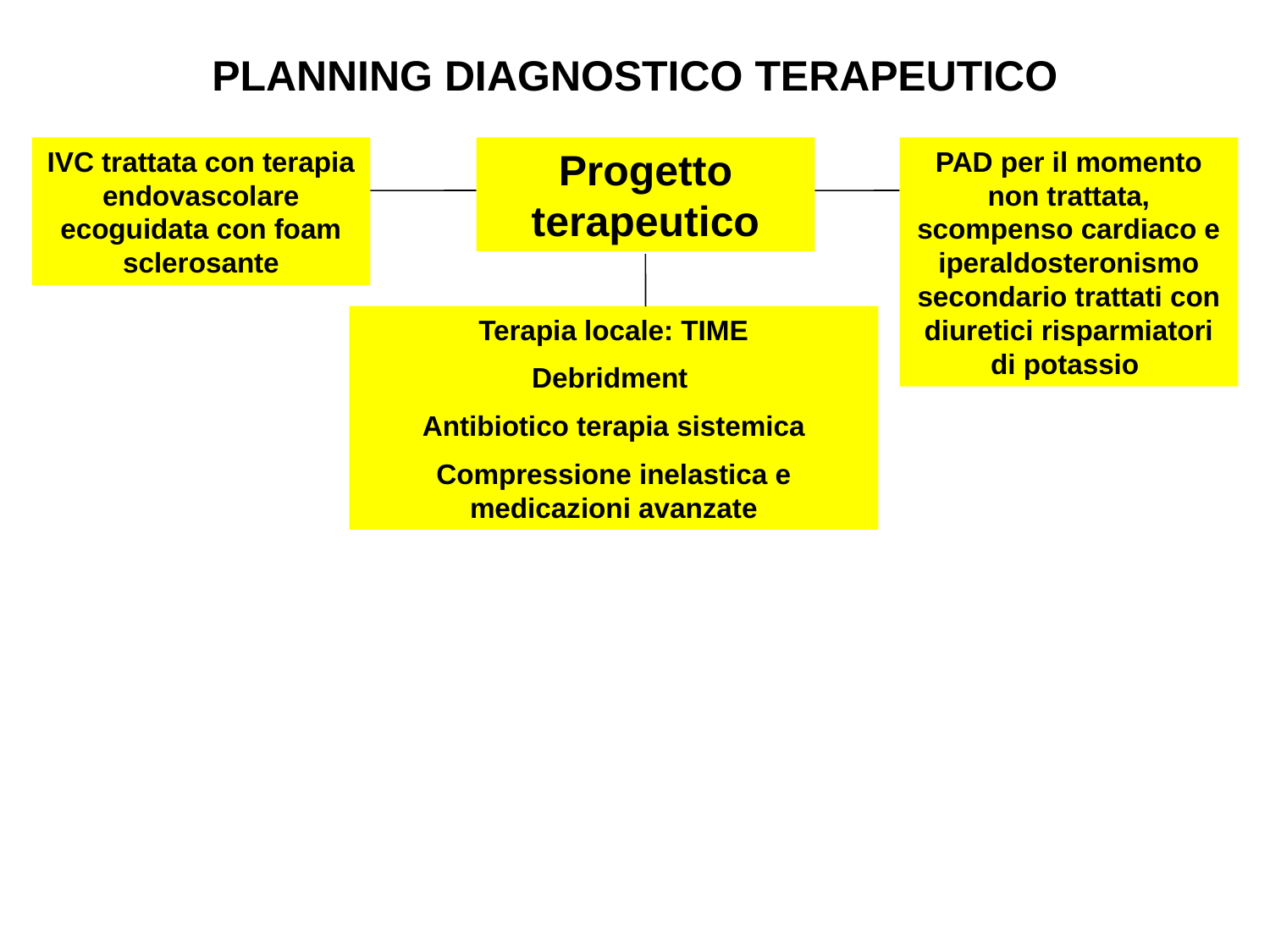

PLANNING DIAGNOSTICO TERAPEUTICO
IVC trattata con terapia endovascolare ecoguidata con foam sclerosante
Progetto terapeutico
PAD per il momento non trattata, scompenso cardiaco e iperaldosteronismo secondario trattati con diuretici risparmiatori di potassio

Terapia locale: TIME
Debridment
Antibiotico terapia sistemica
Compressione inelastica e medicazioni avanzate